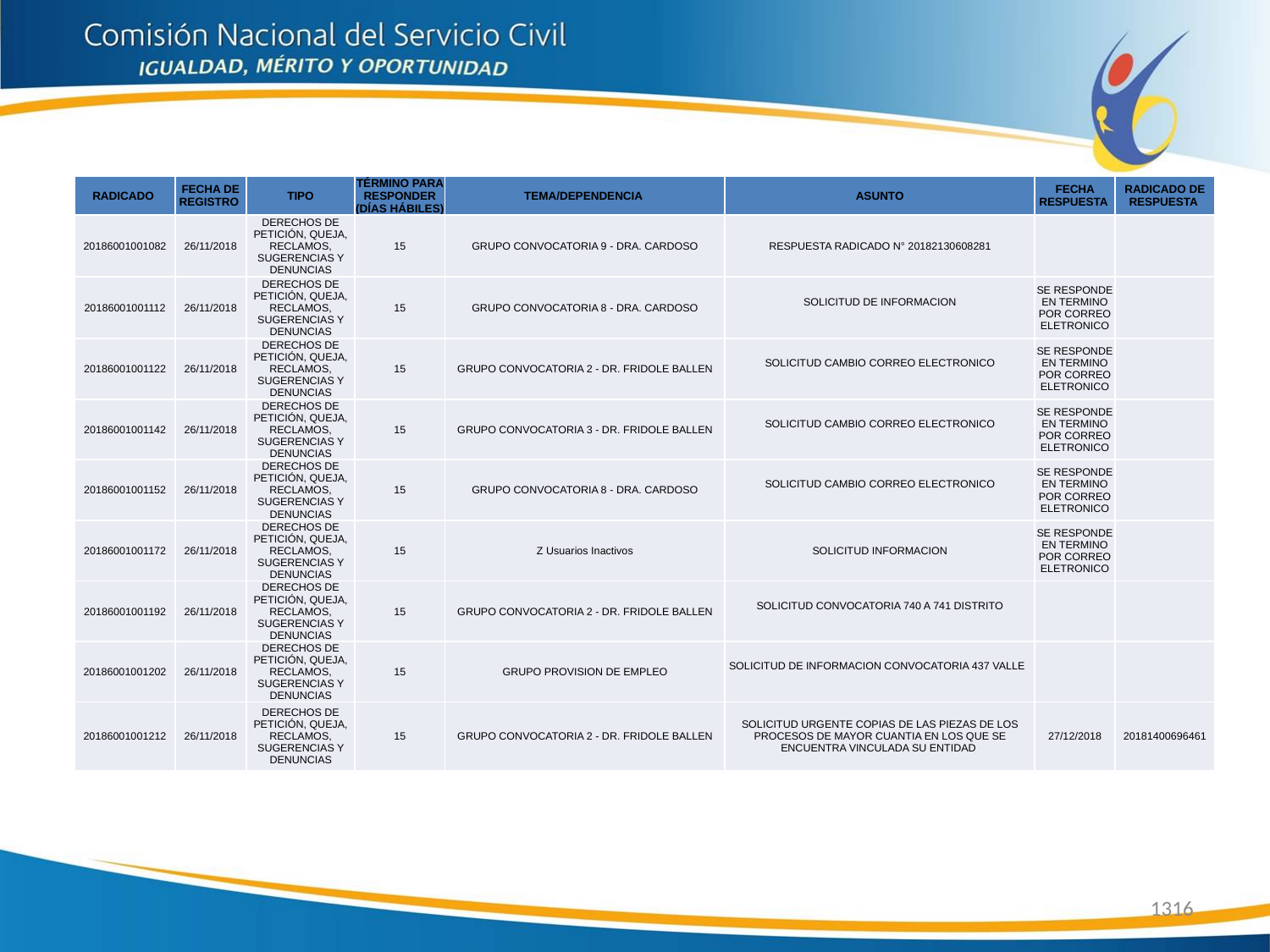

| RADICADO | FECHA DE REGISTRO | TIPO | TÉRMINO PARA RESPONDER (DÍAS HÁBILES) | TEMA/DEPENDENCIA | ASUNTO | FECHA RESPUESTA | RADICADO DE RESPUESTA |
| --- | --- | --- | --- | --- | --- | --- | --- |
| 20186001001082 | 26/11/2018 | DERECHOS DE PETICIÓN, QUEJA, RECLAMOS, SUGERENCIAS Y DENUNCIAS | 15 | GRUPO CONVOCATORIA 9 - DRA. CARDOSO | RESPUESTA RADICADO N° 20182130608281 |  |  |
| 20186001001112 | 26/11/2018 | DERECHOS DE PETICIÓN, QUEJA, RECLAMOS, SUGERENCIAS Y DENUNCIAS | 15 | GRUPO CONVOCATORIA 8 - DRA. CARDOSO | SOLICITUD DE INFORMACION | SE RESPONDE EN TERMINO POR CORREO ELETRONICO |  |
| 20186001001122 | 26/11/2018 | DERECHOS DE PETICIÓN, QUEJA, RECLAMOS, SUGERENCIAS Y DENUNCIAS | 15 | GRUPO CONVOCATORIA 2 - DR. FRIDOLE BALLEN | SOLICITUD CAMBIO CORREO ELECTRONICO | SE RESPONDE EN TERMINO POR CORREO ELETRONICO |  |
| 20186001001142 | 26/11/2018 | DERECHOS DE PETICIÓN, QUEJA, RECLAMOS, SUGERENCIAS Y DENUNCIAS | 15 | GRUPO CONVOCATORIA 3 - DR. FRIDOLE BALLEN | SOLICITUD CAMBIO CORREO ELECTRONICO | SE RESPONDE EN TERMINO POR CORREO ELETRONICO |  |
| 20186001001152 | 26/11/2018 | DERECHOS DE PETICIÓN, QUEJA, RECLAMOS, SUGERENCIAS Y DENUNCIAS | 15 | GRUPO CONVOCATORIA 8 - DRA. CARDOSO | SOLICITUD CAMBIO CORREO ELECTRONICO | SE RESPONDE EN TERMINO POR CORREO ELETRONICO |  |
| 20186001001172 | 26/11/2018 | DERECHOS DE PETICIÓN, QUEJA, RECLAMOS, SUGERENCIAS Y DENUNCIAS | 15 | Z Usuarios Inactivos | SOLICITUD INFORMACION | SE RESPONDE EN TERMINO POR CORREO ELETRONICO |  |
| 20186001001192 | 26/11/2018 | DERECHOS DE PETICIÓN, QUEJA, RECLAMOS, SUGERENCIAS Y DENUNCIAS | 15 | GRUPO CONVOCATORIA 2 - DR. FRIDOLE BALLEN | SOLICITUD CONVOCATORIA 740 A 741 DISTRITO |  |  |
| 20186001001202 | 26/11/2018 | DERECHOS DE PETICIÓN, QUEJA, RECLAMOS, SUGERENCIAS Y DENUNCIAS | 15 | GRUPO PROVISION DE EMPLEO | SOLICITUD DE INFORMACION CONVOCATORIA 437 VALLE |  |  |
| 20186001001212 | 26/11/2018 | DERECHOS DE PETICIÓN, QUEJA, RECLAMOS, SUGERENCIAS Y DENUNCIAS | 15 | GRUPO CONVOCATORIA 2 - DR. FRIDOLE BALLEN | SOLICITUD URGENTE COPIAS DE LAS PIEZAS DE LOS PROCESOS DE MAYOR CUANTIA EN LOS QUE SE ENCUENTRA VINCULADA SU ENTIDAD | 27/12/2018 | 20181400696461 |
1316